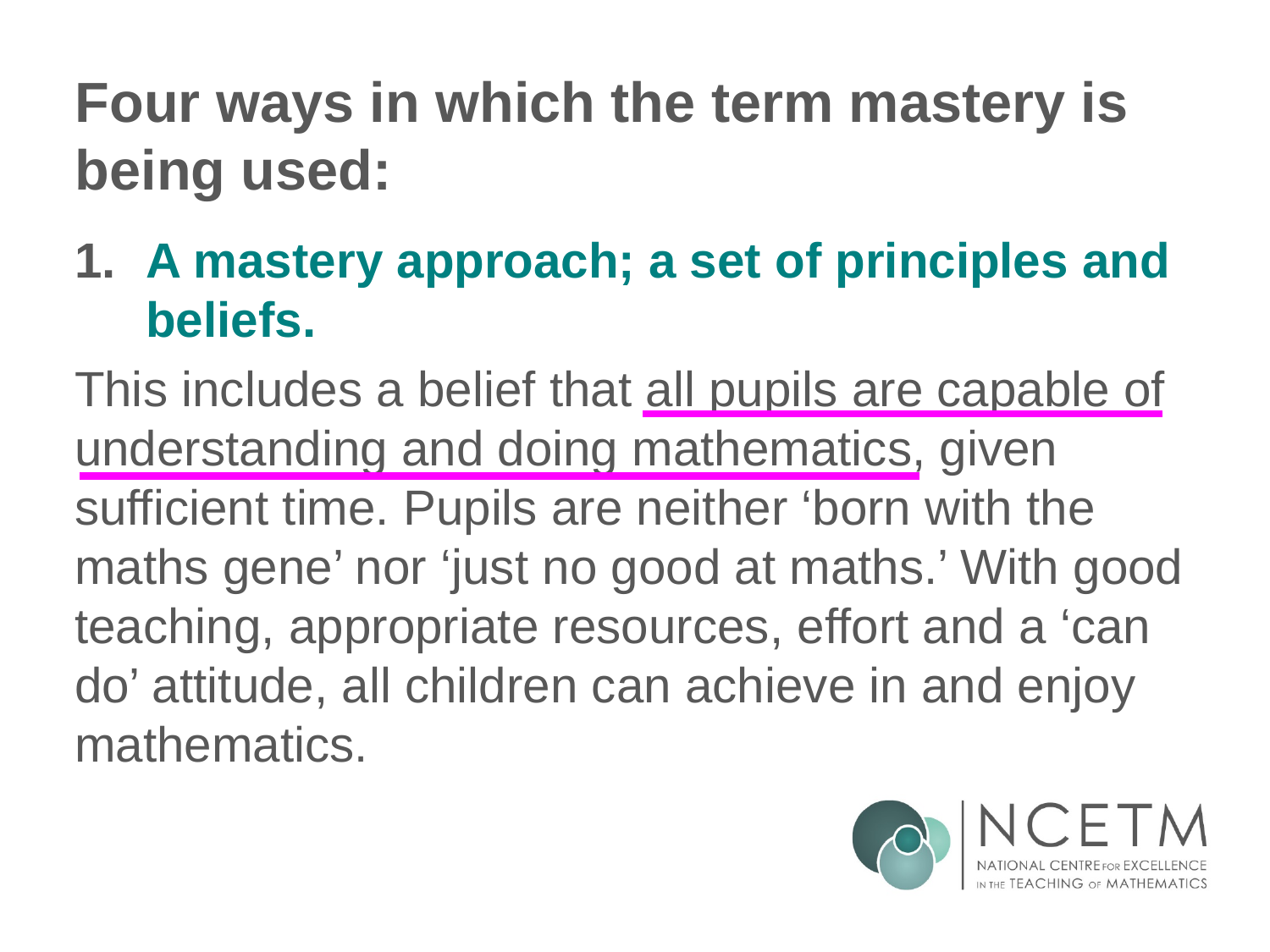

# Four ways in which the term mastery is being used:
A mastery approach; a set of principles and beliefs.
This includes a belief that all pupils are capable of understanding and doing mathematics, given sufficient time. Pupils are neither ‘born with the maths gene’ nor ‘just no good at maths.’ With good teaching, appropriate resources, effort and a ‘can do’ attitude, all children can achieve in and enjoy mathematics.